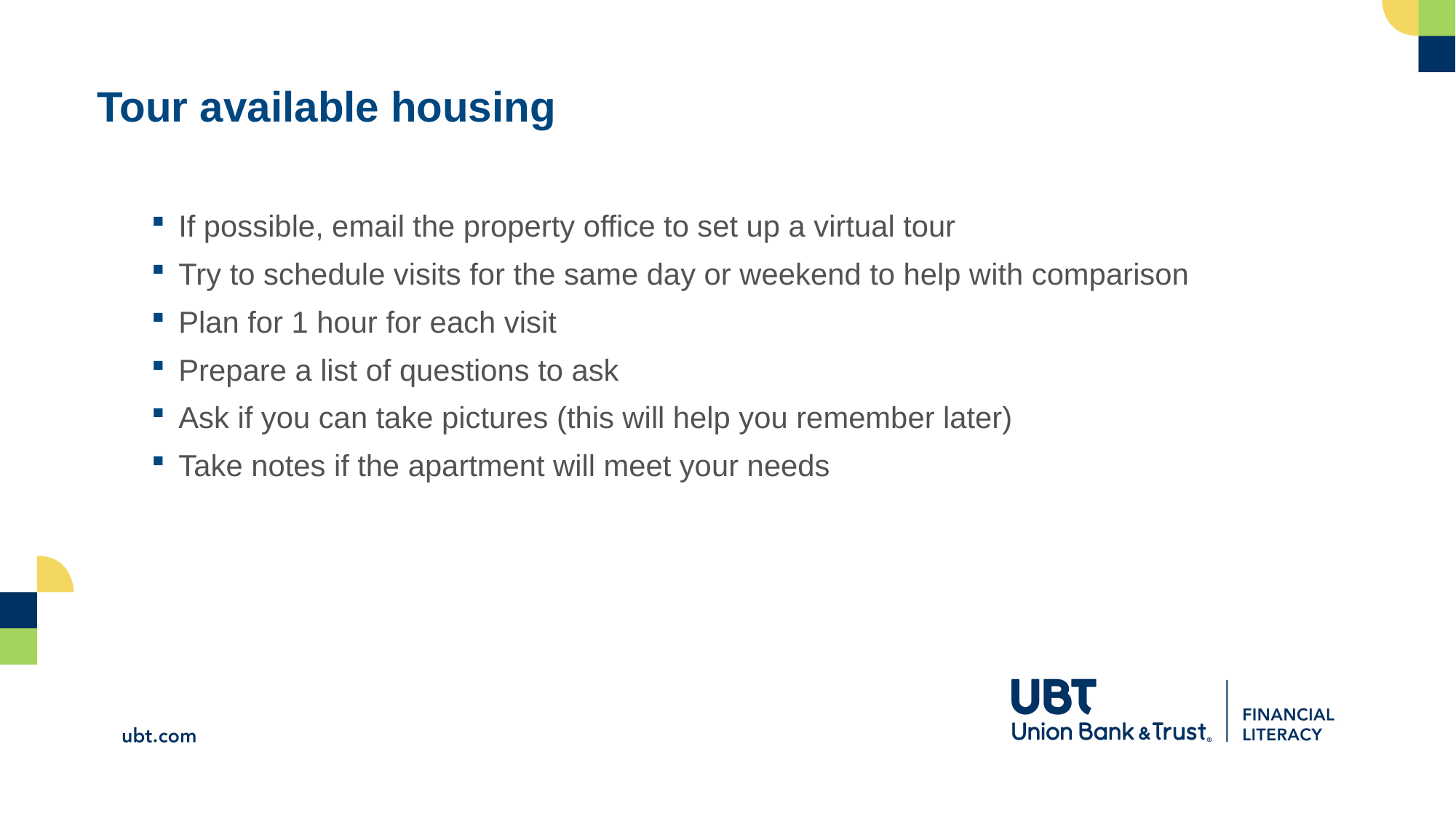

# Tour available housing
If possible, email the property office to set up a virtual tour
Try to schedule visits for the same day or weekend to help with comparison
Plan for 1 hour for each visit
Prepare a list of questions to ask
Ask if you can take pictures (this will help you remember later)
Take notes if the apartment will meet your needs